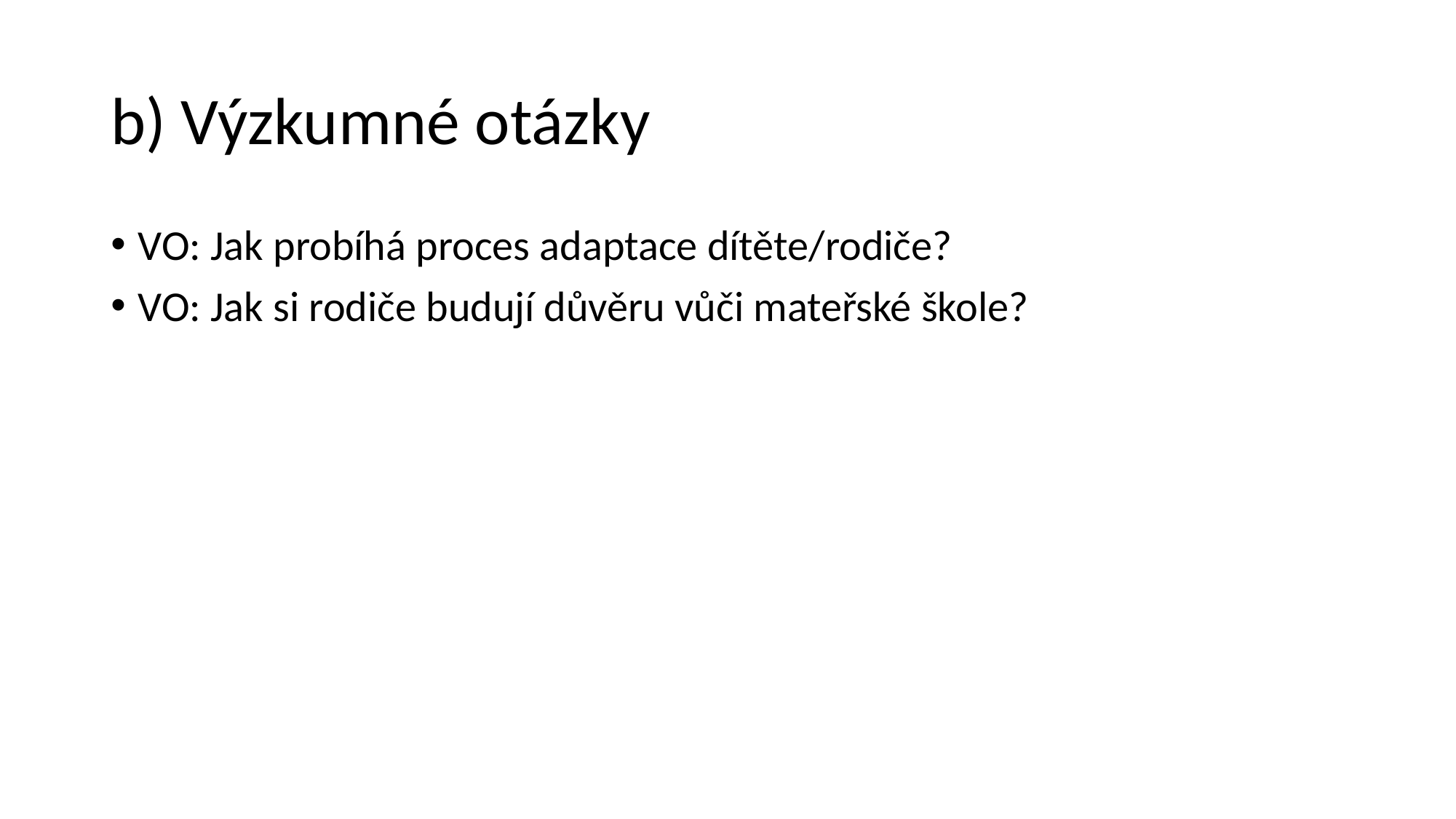

# b) Výzkumné otázky
VO: Jak probíhá proces adaptace dítěte/rodiče?
VO: Jak si rodiče budují důvěru vůči mateřské škole?